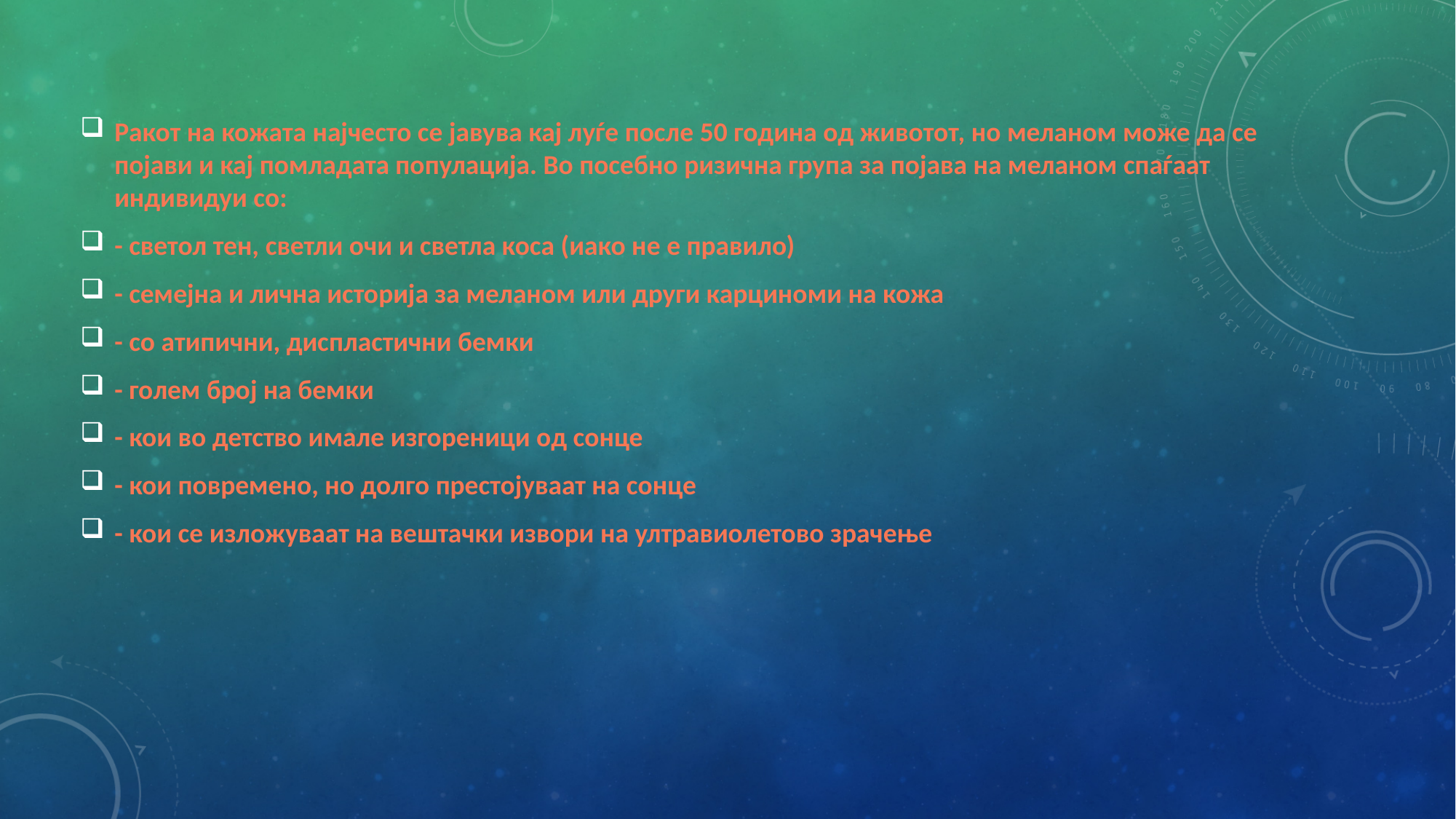

Ракот на кожата најчесто се јавува кај луѓе после 50 година од животот, но меланом може да се појави и кај помладата популација. Во посебно ризична група за појава на меланом спаѓаат индивидуи со:
- светол тен, светли очи и светла коса (иако не е правило)
- семејна и лична историја за меланом или други карциноми на кожа
- со атипични, диспластични бемки
- голем број на бемки
- кои во детство имале изгореници од сонце
- кои повремено, но долго престојуваат на сонце
- кои се изложуваат на вештачки извори на ултравиолетово зрачење